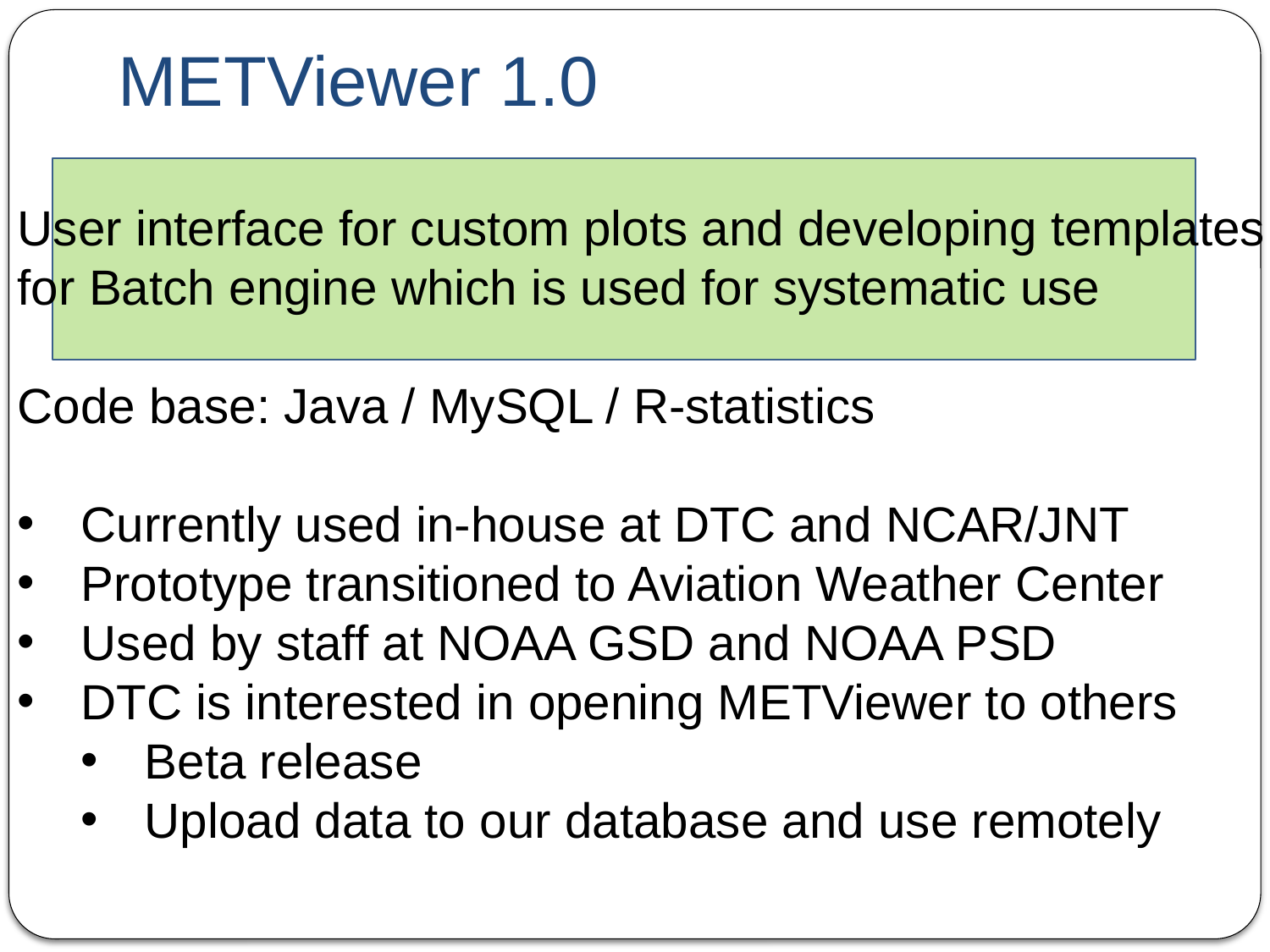

# METViewer 1.0

User interface for custom plots and developing templates
for Batch engine which is used for systematic use

Code base: Java / MySQL / R-statistics

Currently used in-house at DTC and NCAR/JNT
Prototype transitioned to Aviation Weather Center
Used by staff at NOAA GSD and NOAA PSD
DTC is interested in opening METViewer to others
Beta release
Upload data to our database and use remotely